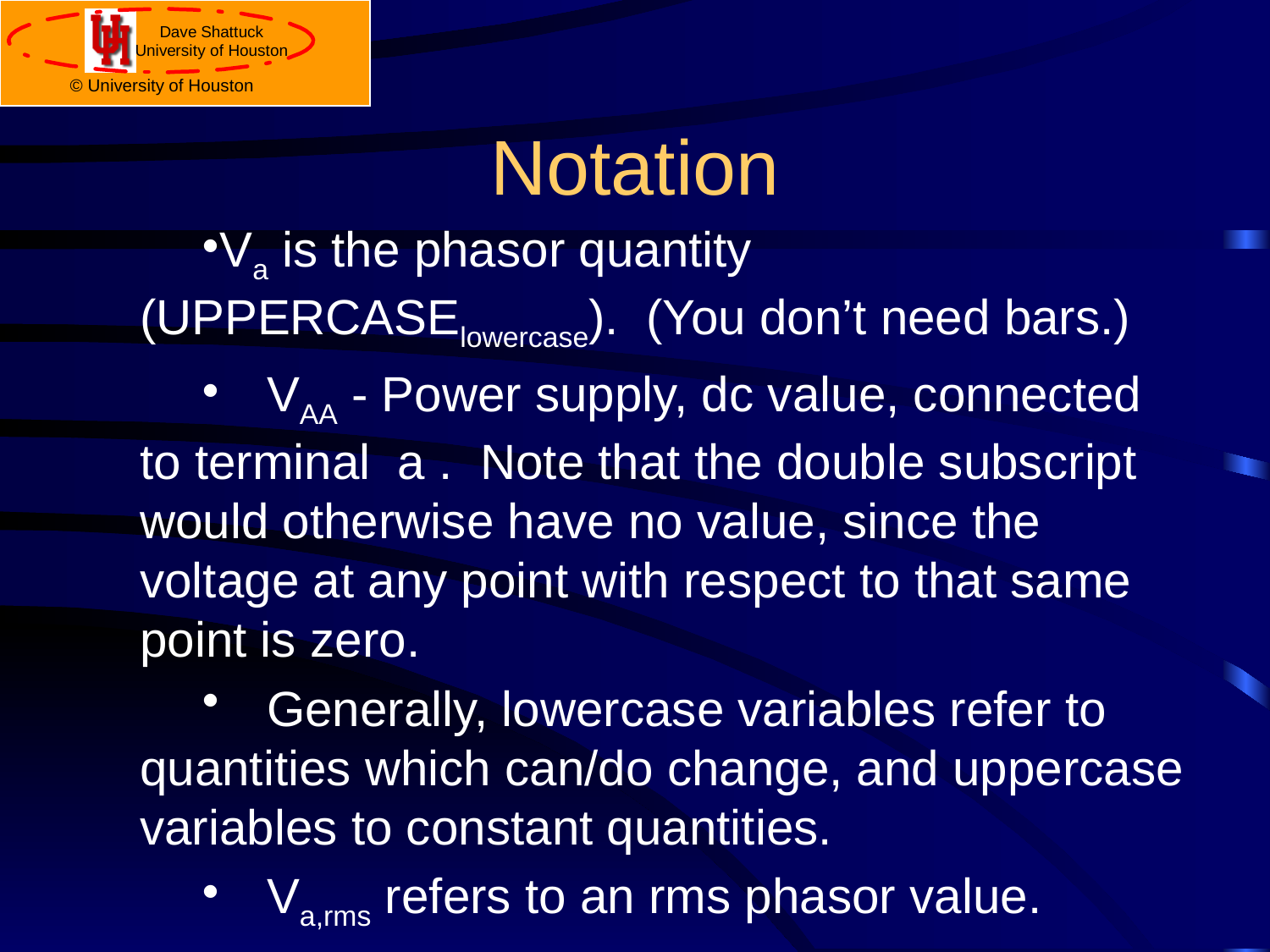

# Notation
Va is the phasor quantity (UPPERCASElowercase).  (You don’t need bars.)
	VAA - Power supply, dc value, connected to terminal  a .  Note that the double subscript would otherwise have no value, since the voltage at any point with respect to that same point is zero.
	Generally, lowercase variables refer to quantities which can/do change, and uppercase variables to constant quantities.
	Va,rms refers to an rms phasor value.